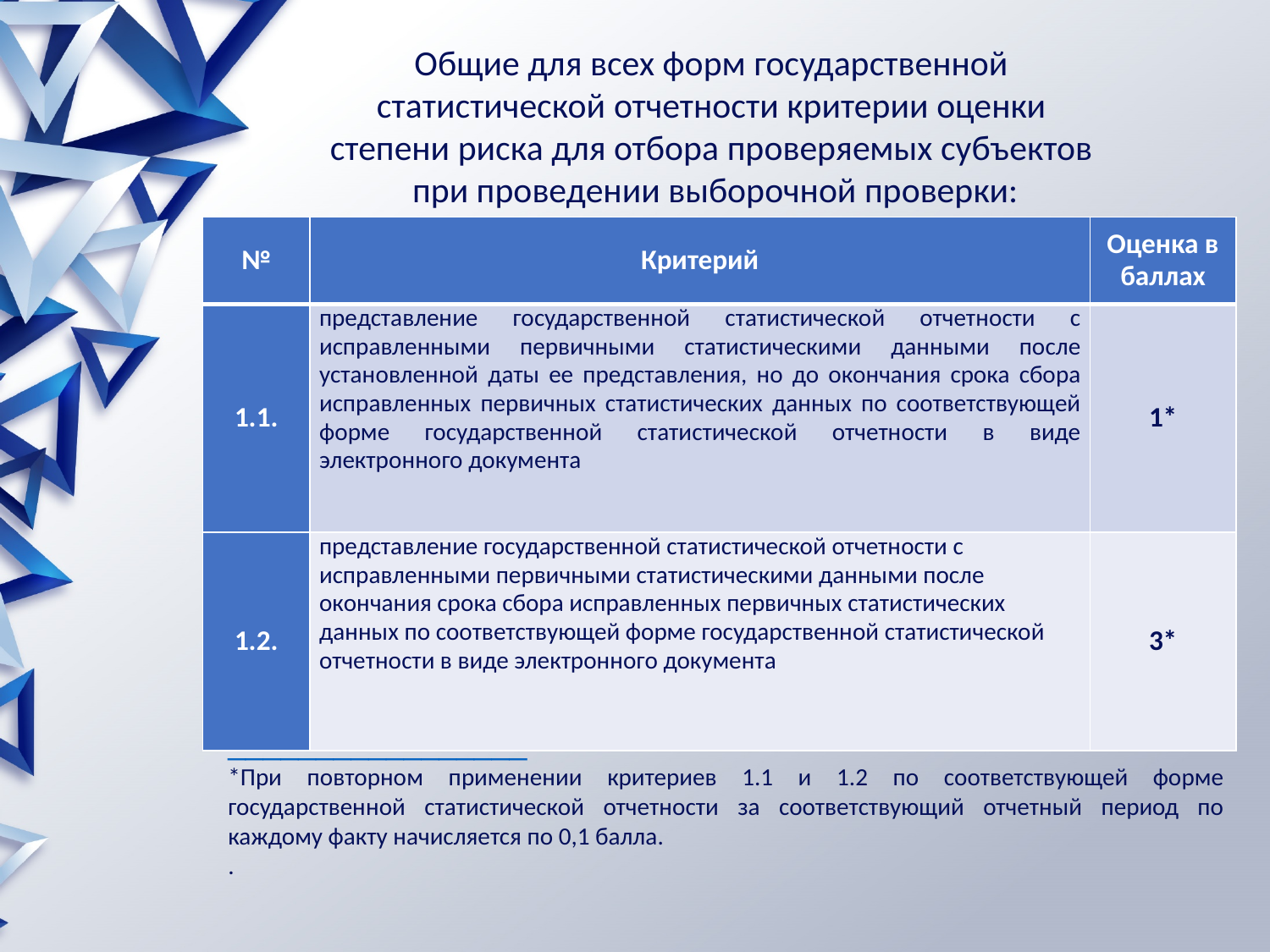

Общие для всех форм государственной
статистической отчетности критерии оценки
степени риска для отбора проверяемых субъектов
при проведении выборочной проверки:
| № | Критерий | Оценка в баллах |
| --- | --- | --- |
| 1.1. | представление государственной статистической отчетности с исправленными первичными статистическими данными после установленной даты ее представления, но до окончания срока сбора исправленных первичных статистических данных по соответствующей форме государственной статистической отчетности в виде электронного документа | 1\* |
| 1.2. | представление государственной статистической отчетности с исправленными первичными статистическими данными после окончания срока сбора исправленных первичных статистических данных по соответствующей форме государственной статистической отчетности в виде электронного документа | 3\* |
_________________
*При повторном применении критериев 1.1 и 1.2 по соответствующей форме государственной статистической отчетности за соответствующий отчетный период по каждому факту начисляется по 0,1 балла.
.